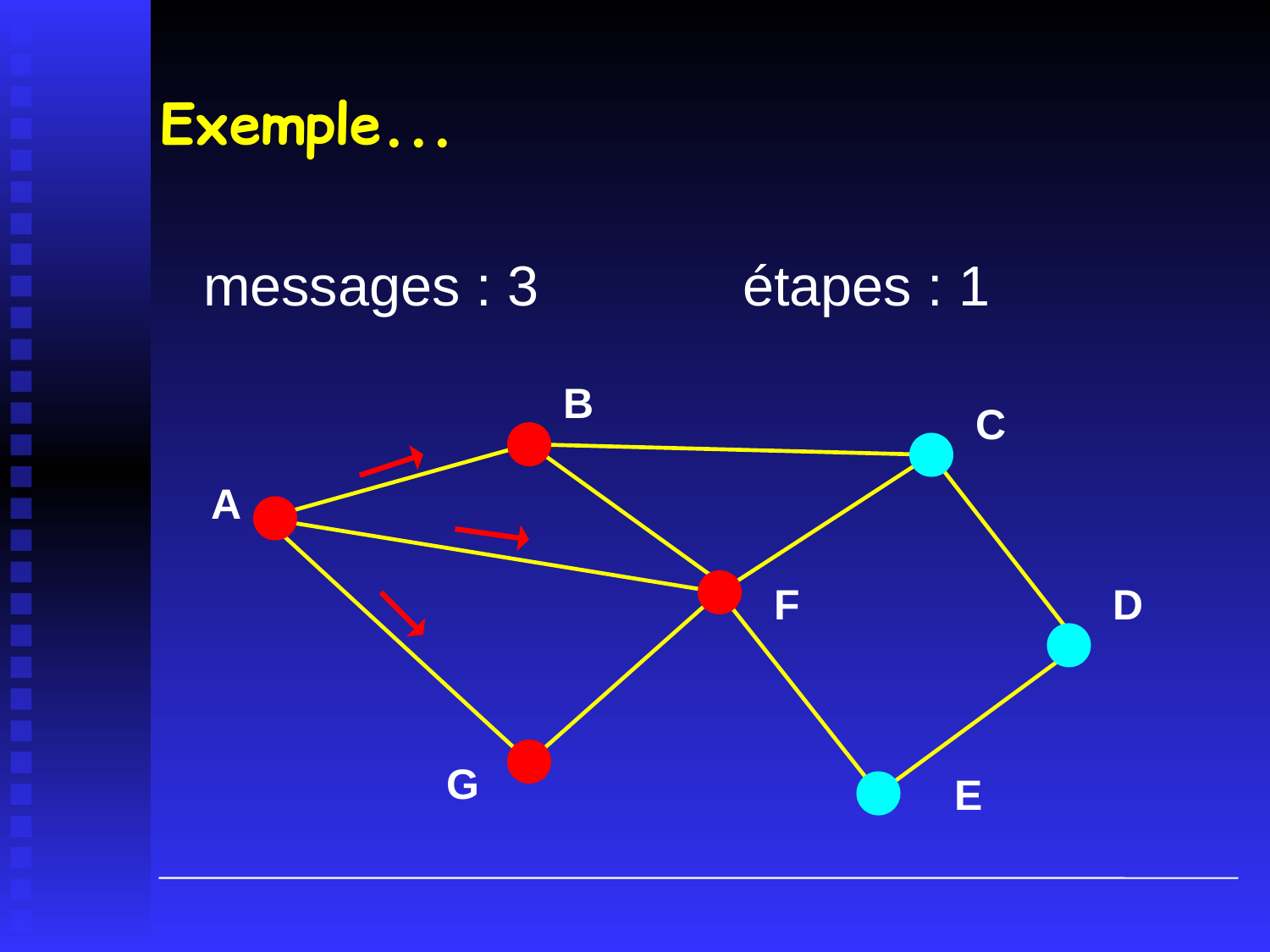

# Exemple...
messages : 3
étapes : 1
B
C

A

F
D

G
E